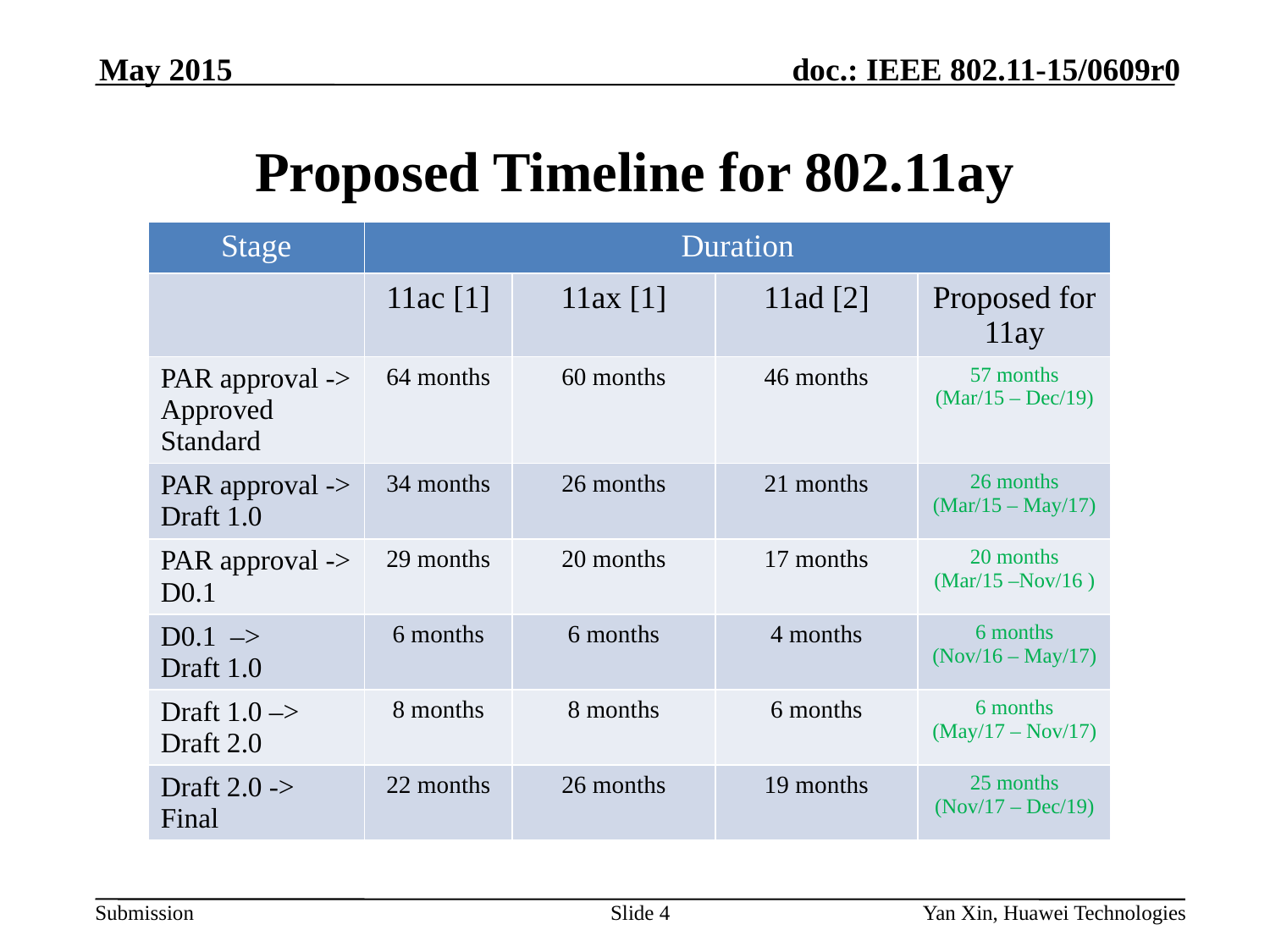

May 2015
# Proposed Timeline for 802.11ay
| Stage | Duration |  |  |  |
| --- | --- | --- | --- | --- |
|  | 11ac [1] | 11ax [1] | 11ad [2] | Proposed for 11ay |
| PAR approval -> Approved Standard | 64 months | 60 months | 46 months | 57 months (Mar/15 – Dec/19) |
| PAR approval -> Draft 1.0 | 34 months | 26 months | 21 months | 26 months (Mar/15 – May/17) |
| PAR approval -> D0.1 | 29 months | 20 months | 17 months | 20 months (Mar/15 –Nov/16 ) |
| D0.1 –> Draft 1.0 | 6 months | 6 months | 4 months | 6 months (Nov/16 – May/17) |
| Draft 1.0 –> Draft 2.0 | 8 months | 8 months | 6 months | 6 months (May/17 – Nov/17) |
| Draft 2.0 -> Final | 22 months | 26 months | 19 months | 25 months (Nov/17 – Dec/19) |
Slide 4
Yan Xin, Huawei Technologies